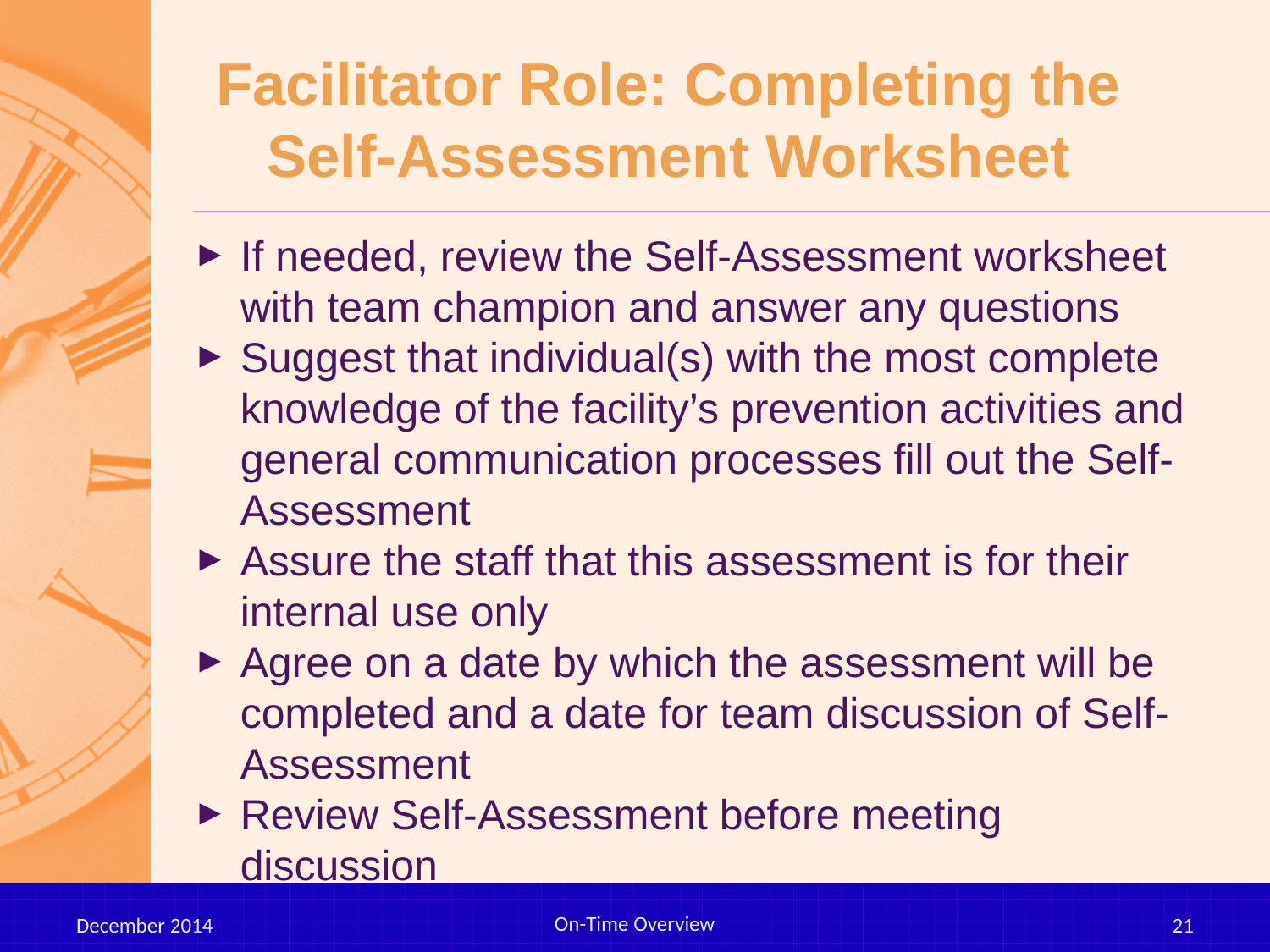

# Facilitator Role: Completing the Self-Assessment Worksheet
If needed, review the Self-Assessment worksheet with team champion and answer any questions
Suggest that individual(s) with the most complete knowledge of the facility’s prevention activities and general communication processes fill out the Self-Assessment
Assure the staff that this assessment is for their internal use only
Agree on a date by which the assessment will be completed and a date for team discussion of Self-Assessment
Review Self-Assessment before meeting discussion

On-Time Overview
December 2014
21